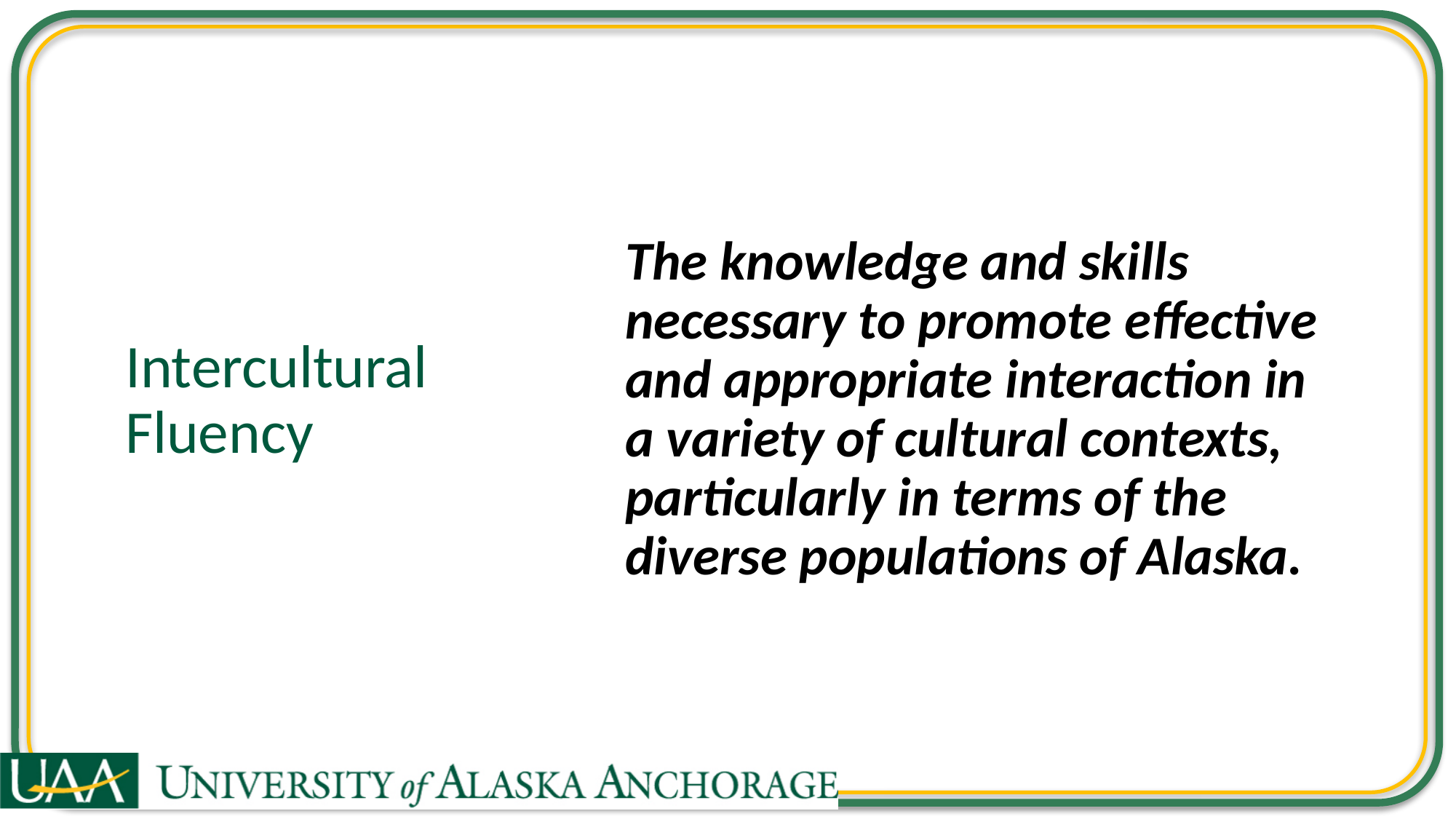

# Intercultural Fluency
The knowledge and skills necessary to promote effective and appropriate interaction in a variety of cultural contexts, particularly in terms of the diverse populations of Alaska.